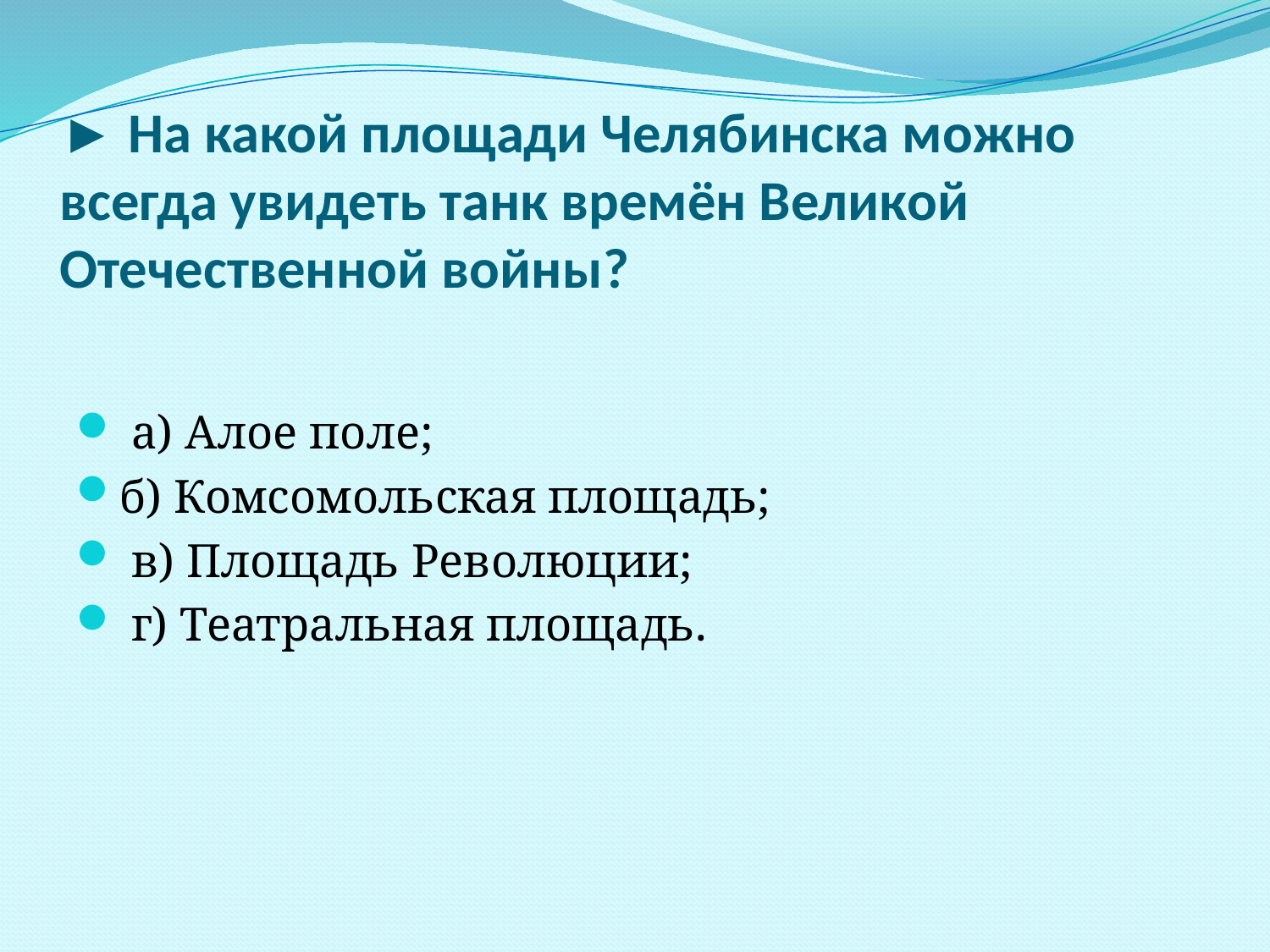

# ► На какой площади Челябинска можно всегда увидеть танк времён Великой Отечественной войны?

 а) Алое поле;
б) Комсомольская площадь;
 в) Площадь Революции;
 г) Театральная площадь.